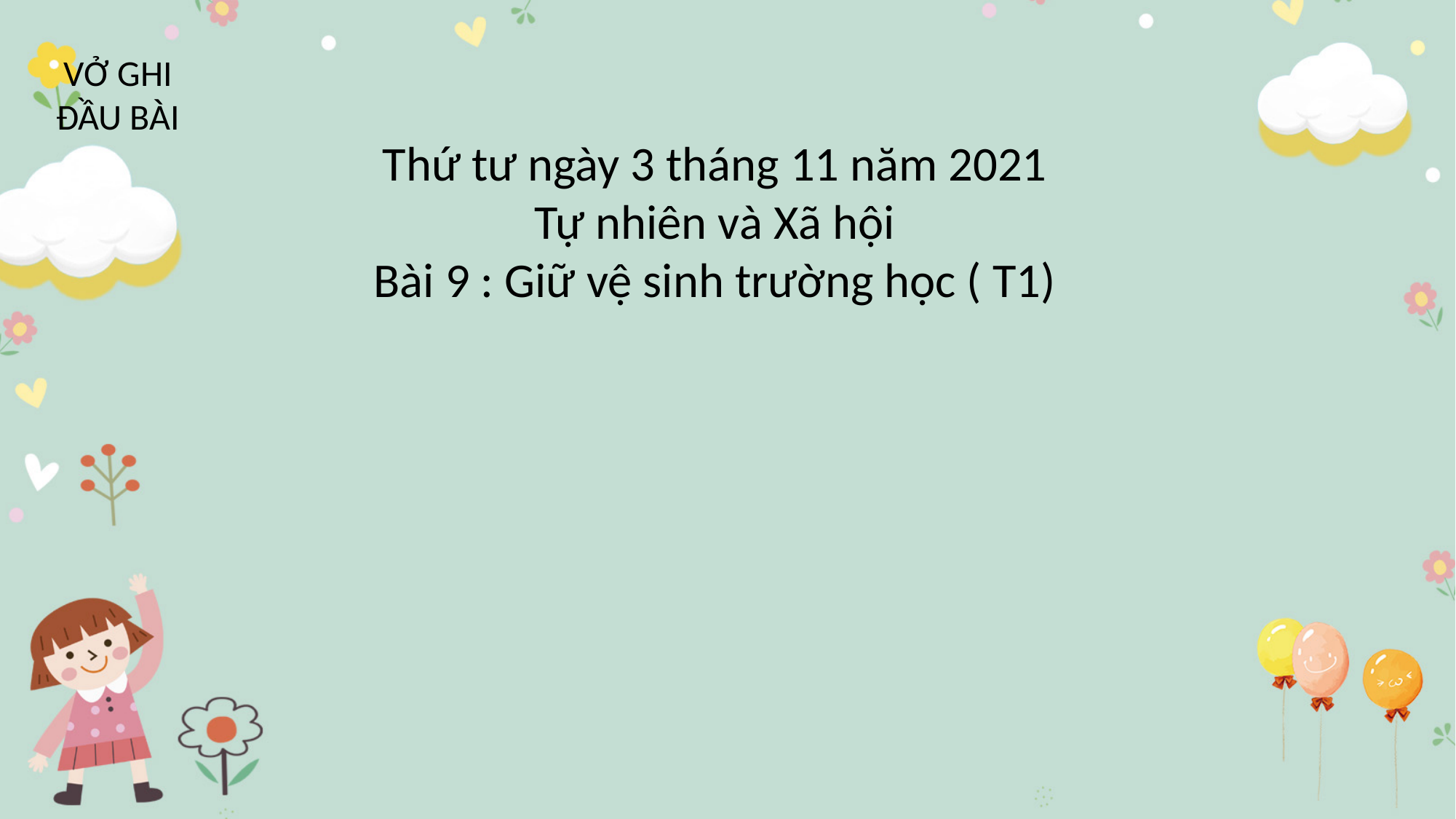

VỞ GHI ĐẦU BÀI
Thứ tư ngày 3 tháng 11 năm 2021
Tự nhiên và Xã hội
Bài 9 : Giữ vệ sinh trường học ( T1)